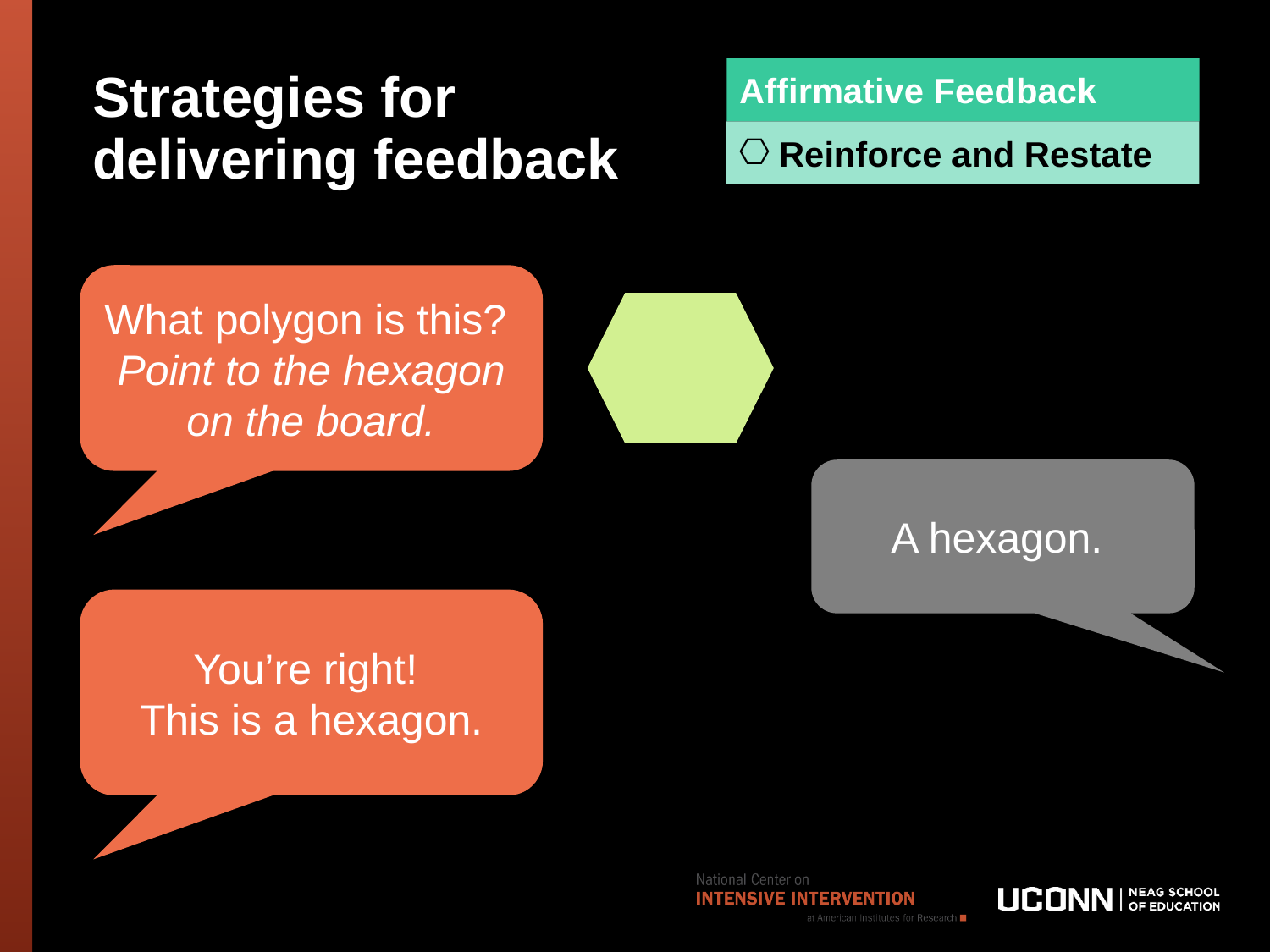

# Strategies for delivering feedback
Affirmative Feedback
Reinforce and Restate
What polygon is this?
Point to the hexagon on the board.

A hexagon.
You’re right!
This is a hexagon.